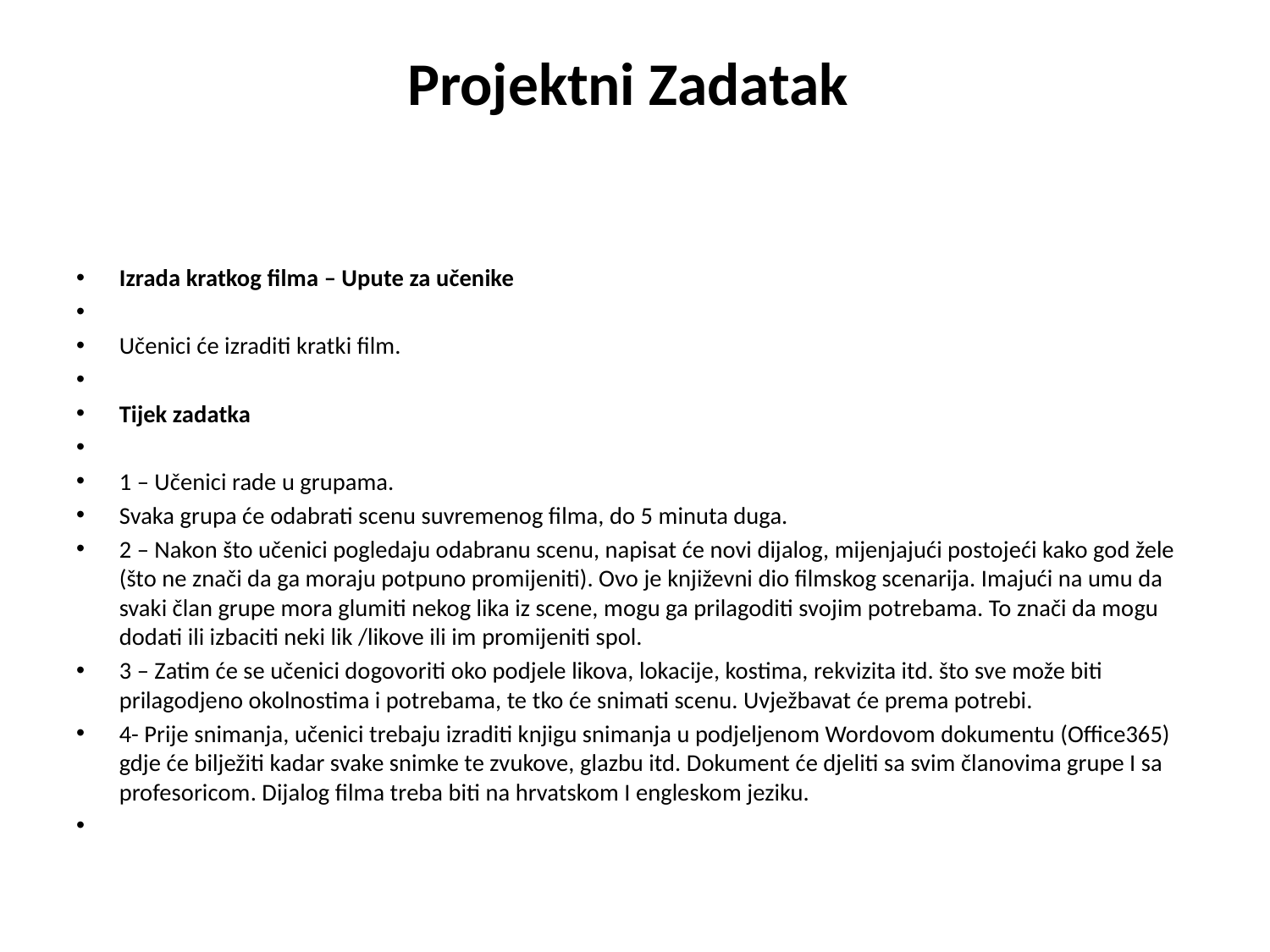

# Projektni Zadatak

Izrada kratkog filma – Upute za učenike

Učenici će izraditi kratki film.

Tijek zadatka

1 – Učenici rade u grupama.
Svaka grupa će odabrati scenu suvremenog filma, do 5 minuta duga.
2 – Nakon što učenici pogledaju odabranu scenu, napisat će novi dijalog, mijenjajući postojeći kako god žele (što ne znači da ga moraju potpuno promijeniti). Ovo je književni dio filmskog scenarija. Imajući na umu da svaki član grupe mora glumiti nekog lika iz scene, mogu ga prilagoditi svojim potrebama. To znači da mogu dodati ili izbaciti neki lik /likove ili im promijeniti spol.
3 – Zatim će se učenici dogovoriti oko podjele likova, lokacije, kostima, rekvizita itd. što sve može biti prilagodjeno okolnostima i potrebama, te tko će snimati scenu. Uvježbavat će prema potrebi.
4- Prije snimanja, učenici trebaju izraditi knjigu snimanja u podjeljenom Wordovom dokumentu (Office365) gdje će bilježiti kadar svake snimke te zvukove, glazbu itd. Dokument će djeliti sa svim članovima grupe I sa profesoricom. Dijalog filma treba biti na hrvatskom I engleskom jeziku.